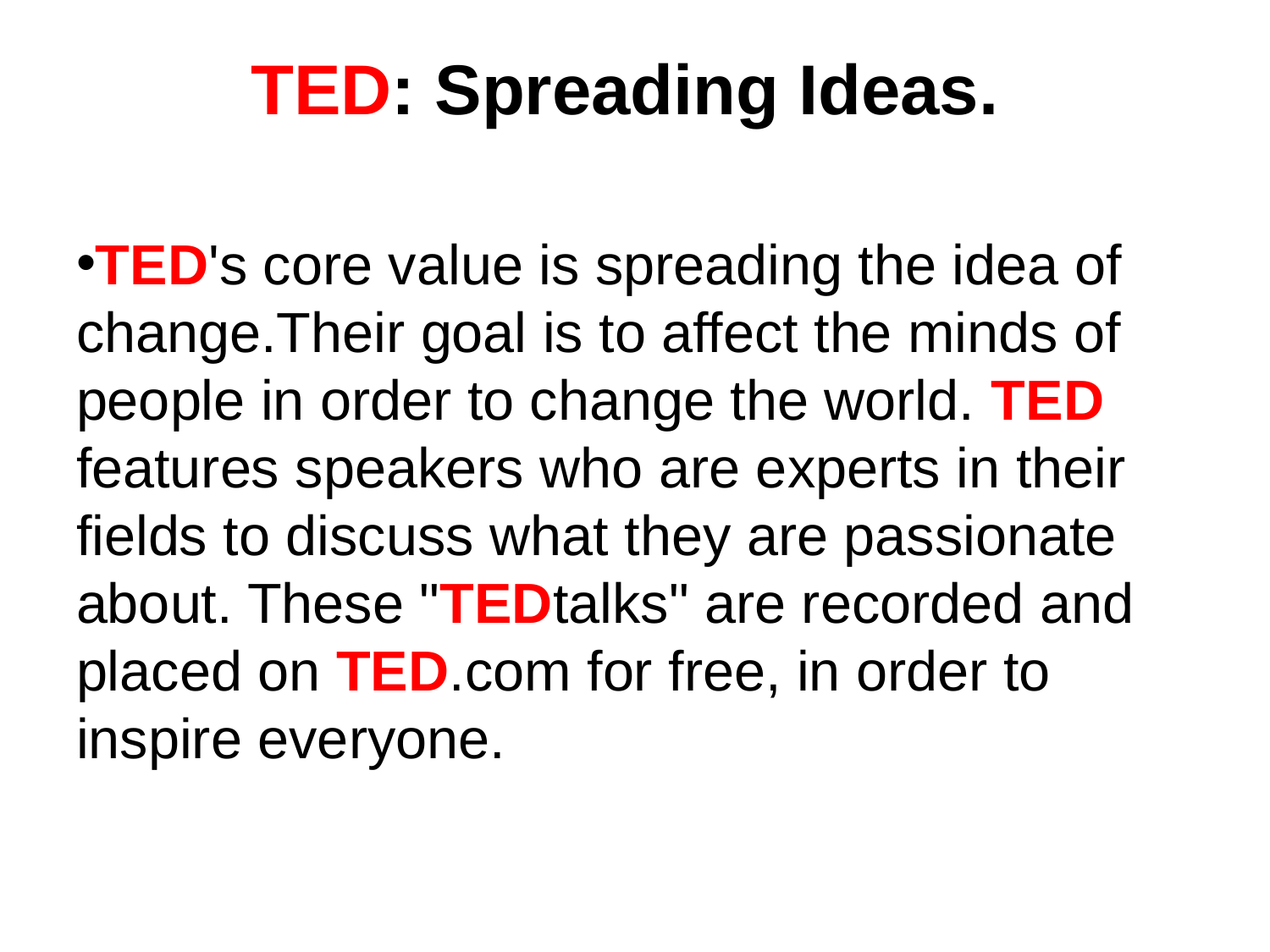

# TED: Spreading Ideas.
TED's core value is spreading the idea of change.Their goal is to affect the minds of people in order to change the world. TED features speakers who are experts in their fields to discuss what they are passionate about. These "TEDtalks" are recorded and placed on TED.com for free, in order to inspire everyone.